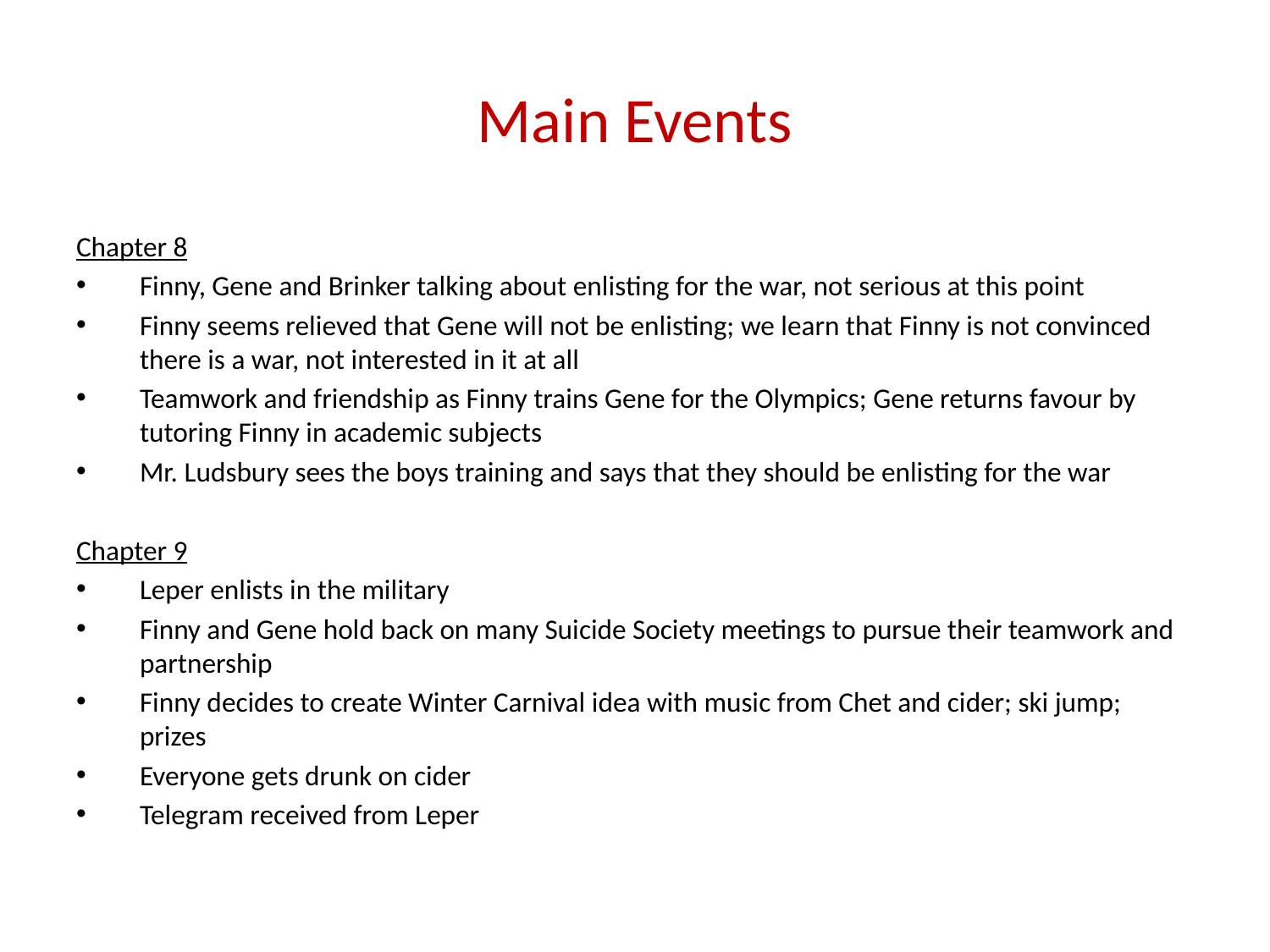

# Main Events
Chapter 8
Finny, Gene and Brinker talking about enlisting for the war, not serious at this point
Finny seems relieved that Gene will not be enlisting; we learn that Finny is not convinced there is a war, not interested in it at all
Teamwork and friendship as Finny trains Gene for the Olympics; Gene returns favour by tutoring Finny in academic subjects
Mr. Ludsbury sees the boys training and says that they should be enlisting for the war

Chapter 9
Leper enlists in the military
Finny and Gene hold back on many Suicide Society meetings to pursue their teamwork and partnership
Finny decides to create Winter Carnival idea with music from Chet and cider; ski jump; prizes
Everyone gets drunk on cider
Telegram received from Leper